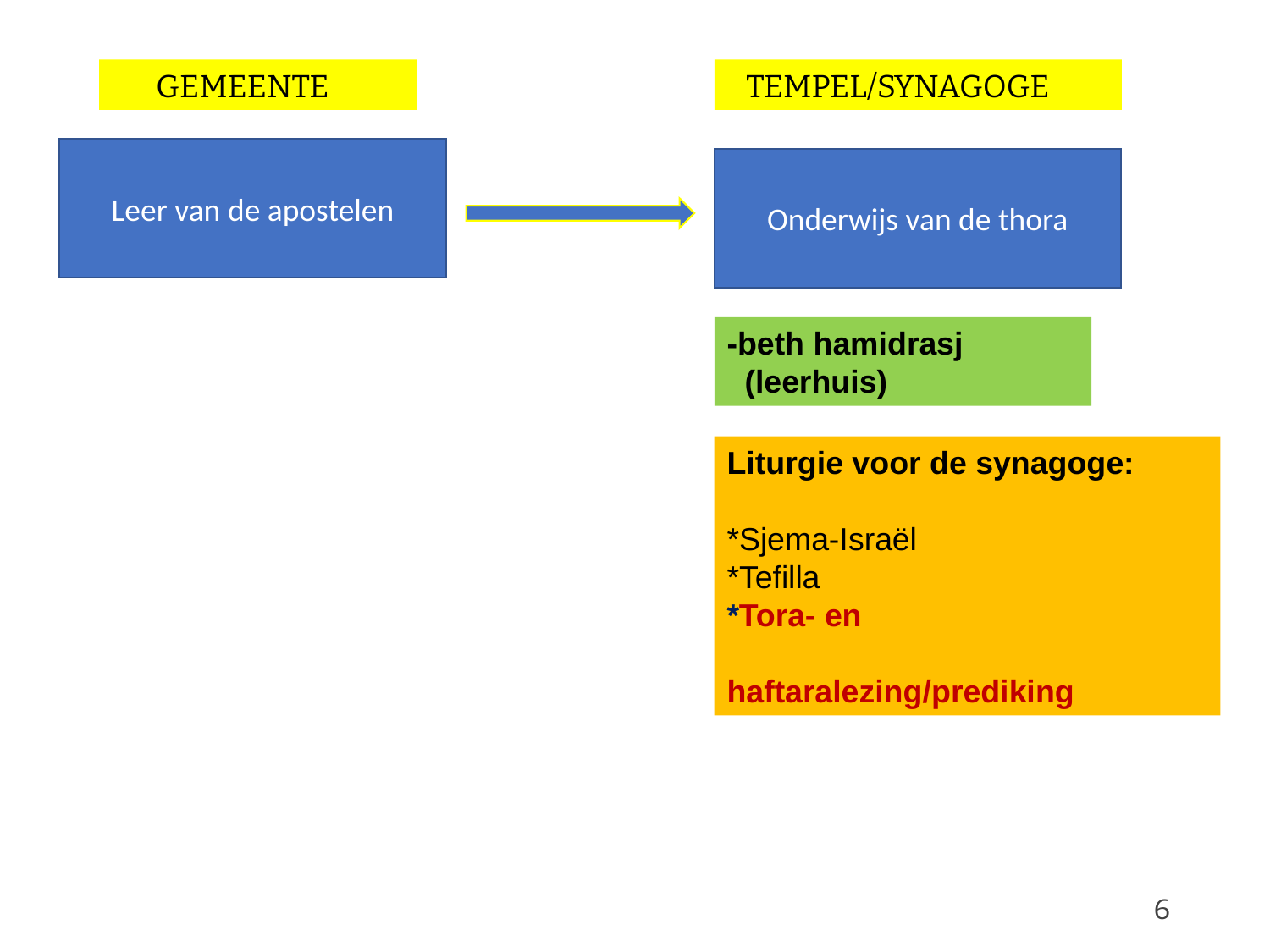

GEMEENTE
   TEMPEL/SYNAGOGE
Leer van de apostelen
Onderwijs van de thora

-beth hamidrasj
  (leerhuis)
Liturgie voor de synagoge:

*Sjema-Israël
*Tefilla
*Tora- en                                                                                        haftaralezing/prediking

6